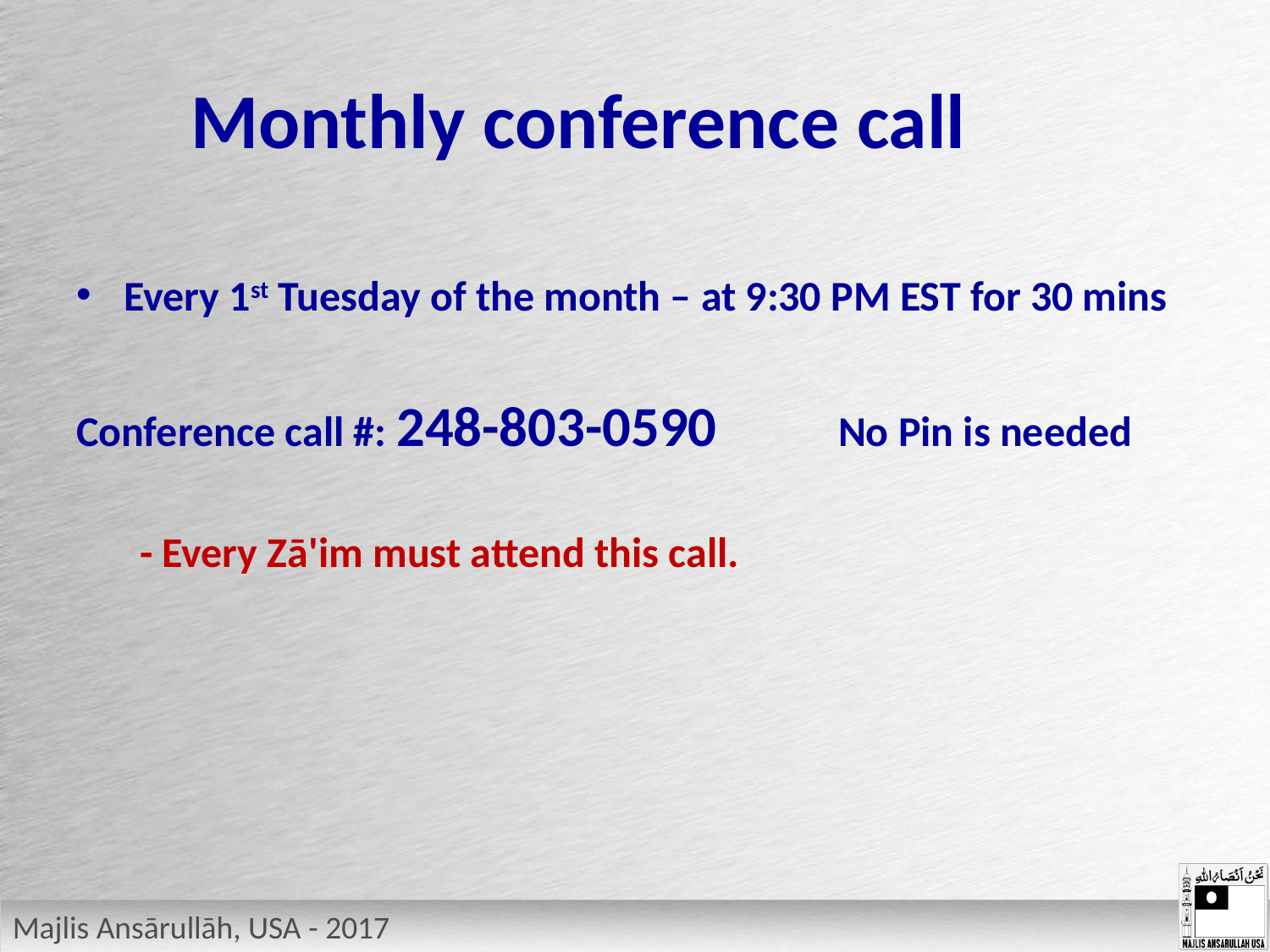

# Monthly conference call
Every 1st Tuesday of the month – at 9:30 PM EST for 30 mins

Conference call #: 248-803-0590 	No Pin is needed

- Every Zā'im must attend this call.